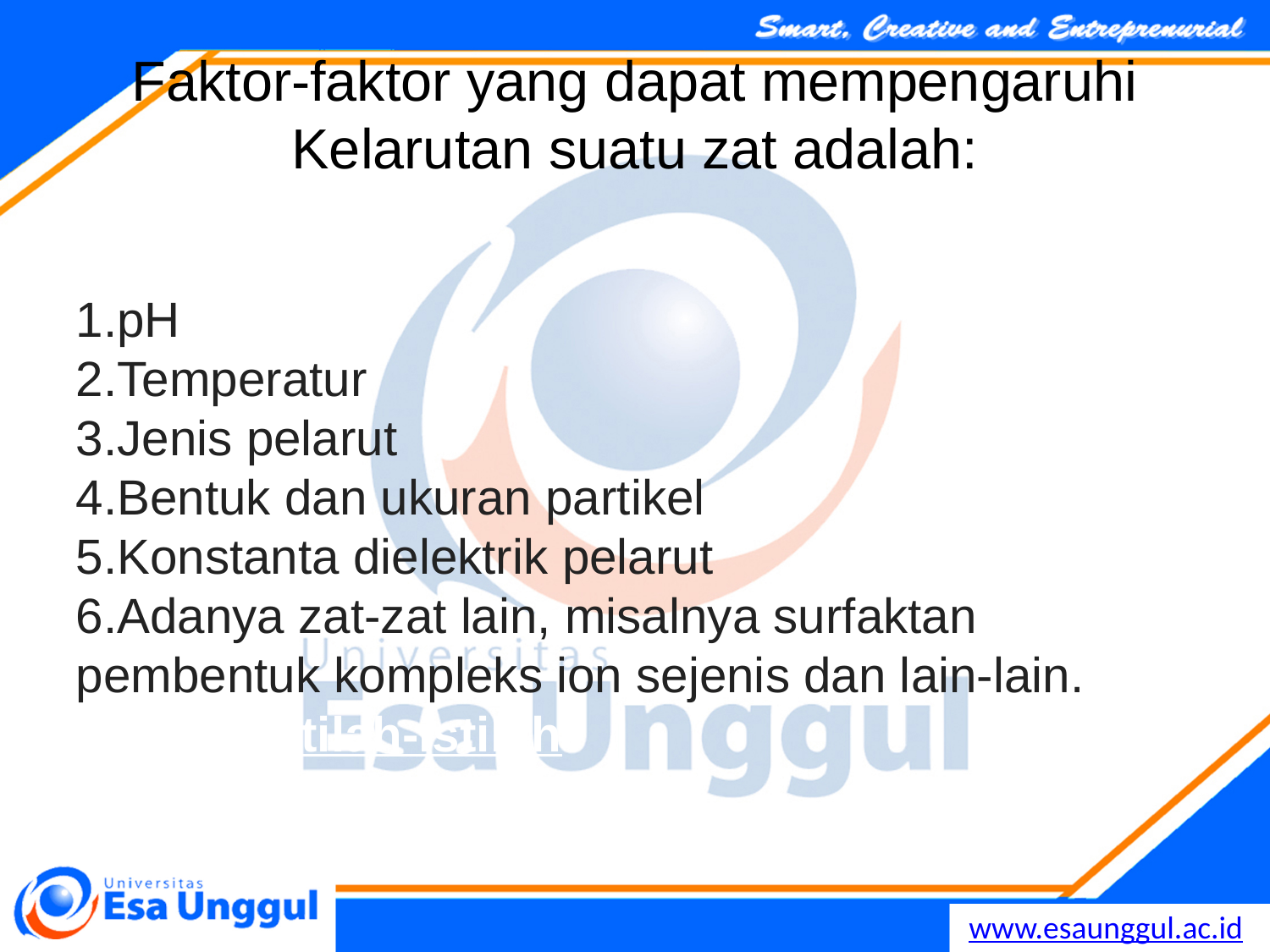

# Faktor-faktor yang dapat mempengaruhi Kelarutan suatu zat adalah:

pH
Temperatur
Jenis pelarut
Bentuk dan ukuran partikel
Konstanta dielektrik pelarut
Adanya zat-zat lain, misalnya surfaktan pembentuk kompleks ion sejenis dan lain-lain.
Berikut istilah-istilah